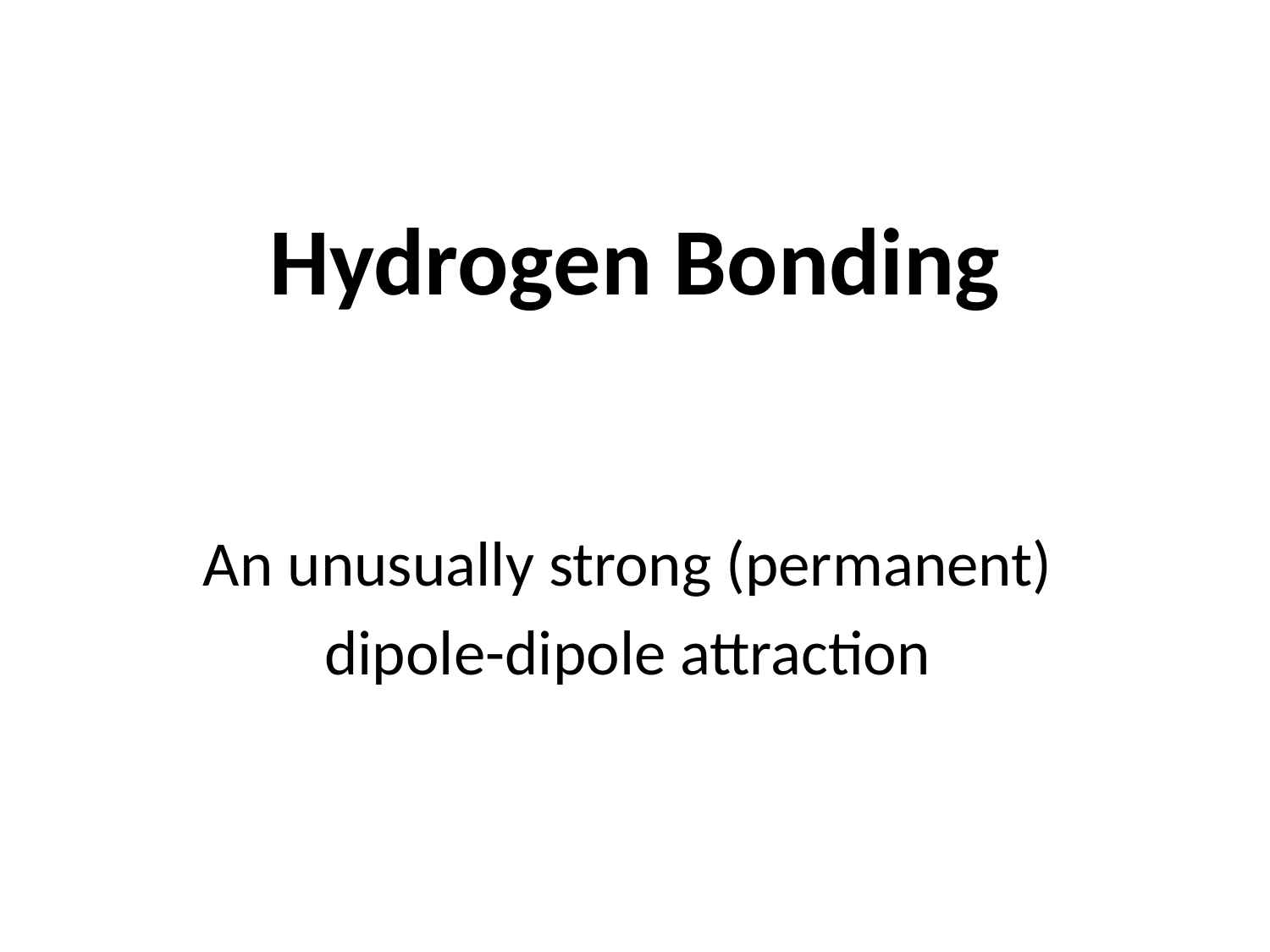

# Hydrogen Bonding
An unusually strong (permanent)
dipole-dipole attraction